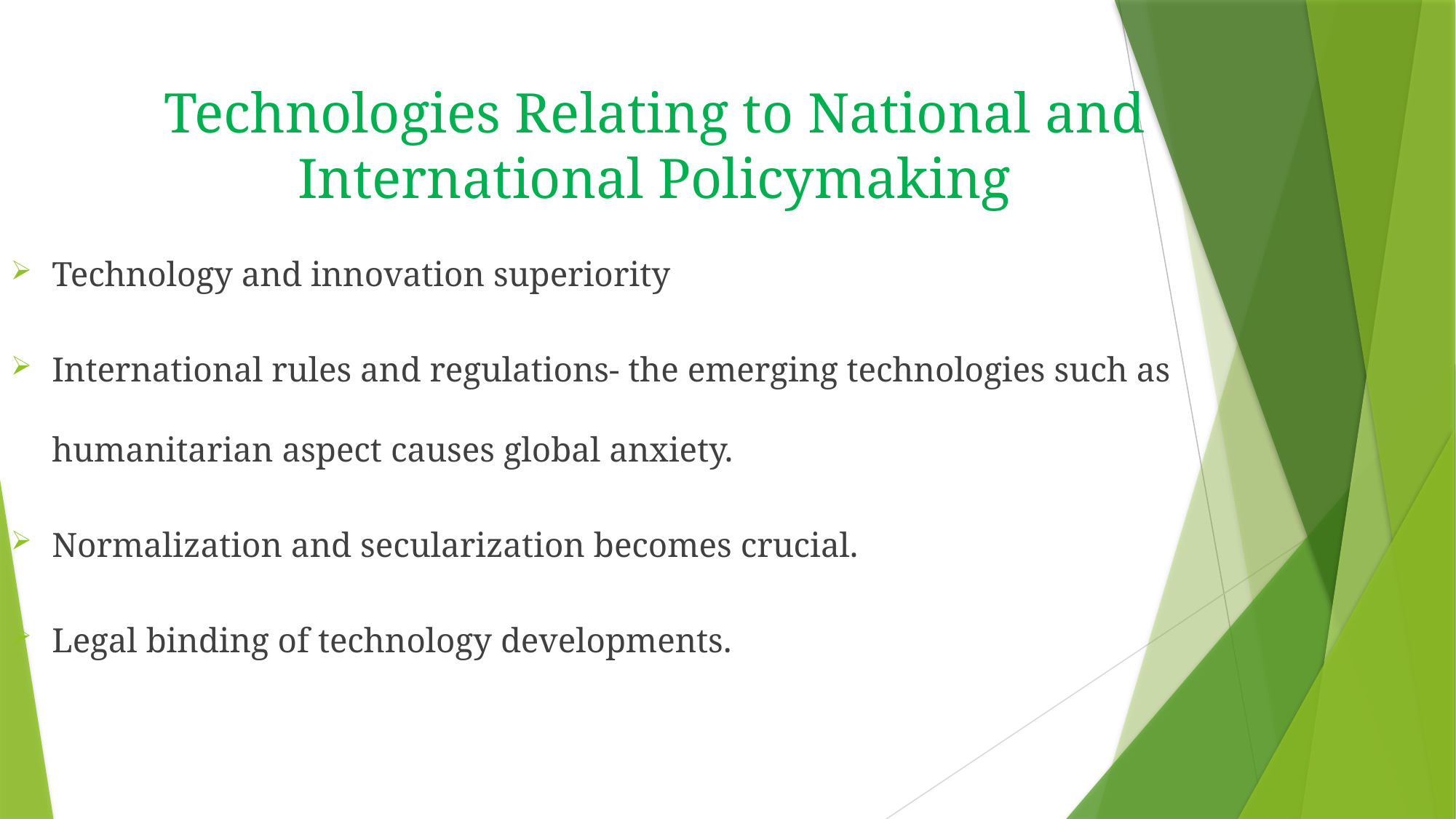

# Technologies Relating to National and International Policymaking
Technology and innovation superiority
International rules and regulations- the emerging technologies such as humanitarian aspect causes global anxiety.
Normalization and secularization becomes crucial.
Legal binding of technology developments.